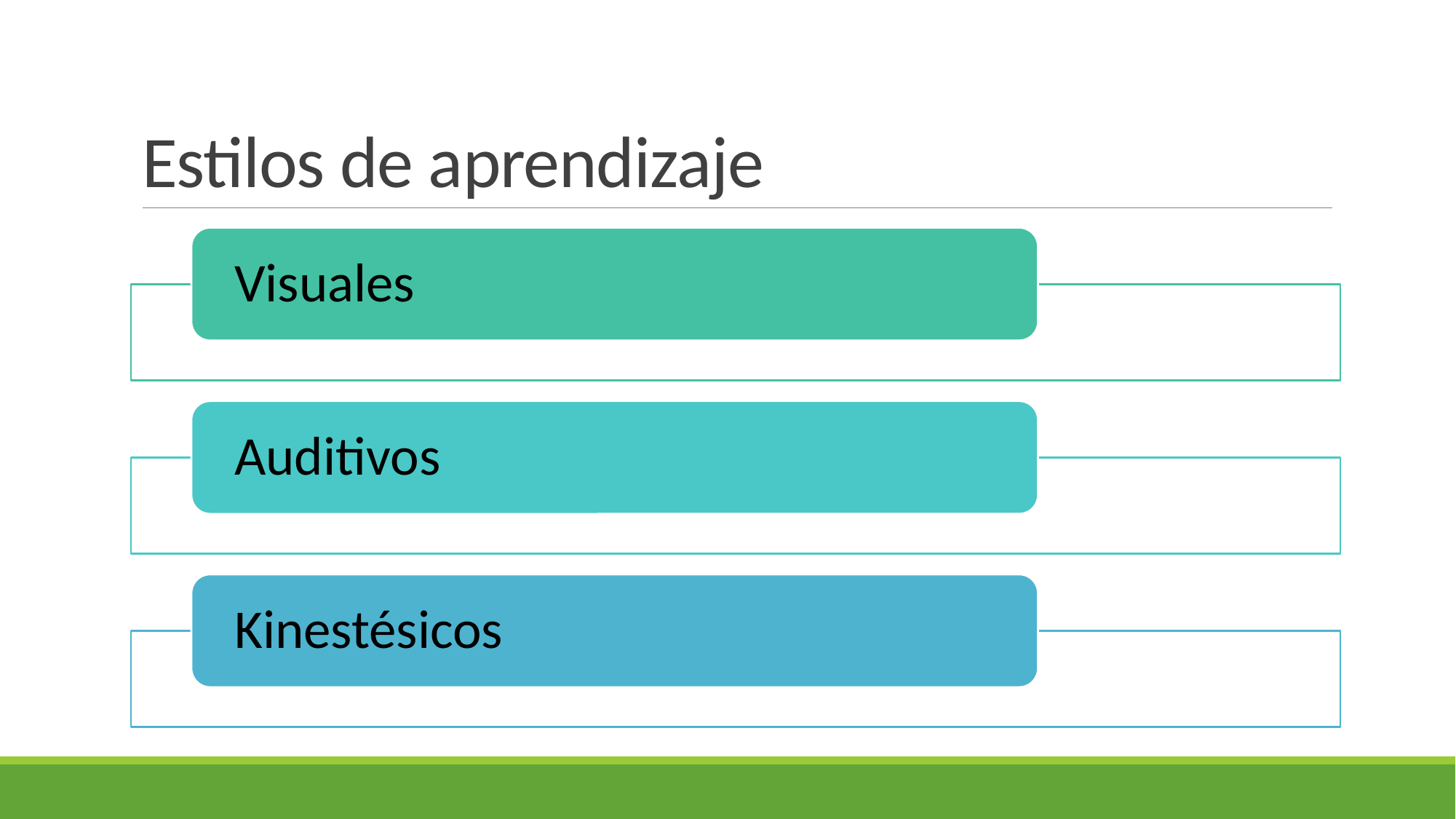

# Estilos de aprendizaje
Visuales
Auditivos
Kinestésicos